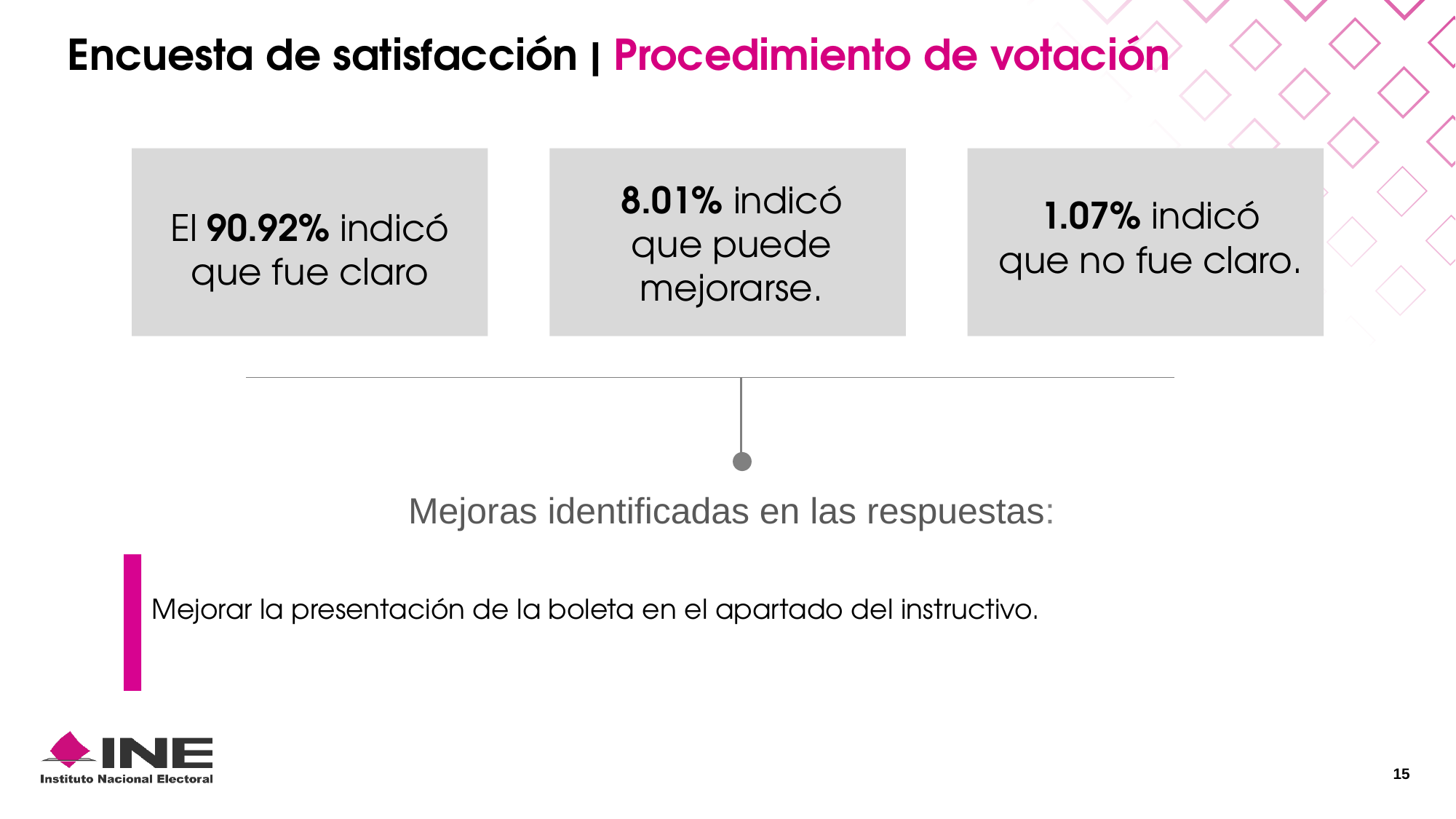

Encuesta de satisfacción | Procedimiento de votación
​
8.01% indicó que puede mejorarse.

​
1.07% indicó que no fue claro.

El 90.92% indicó que fue claro

Mejoras identificadas en las respuestas:

Mejorar la presentación de la boleta en el apartado del instructivo.​